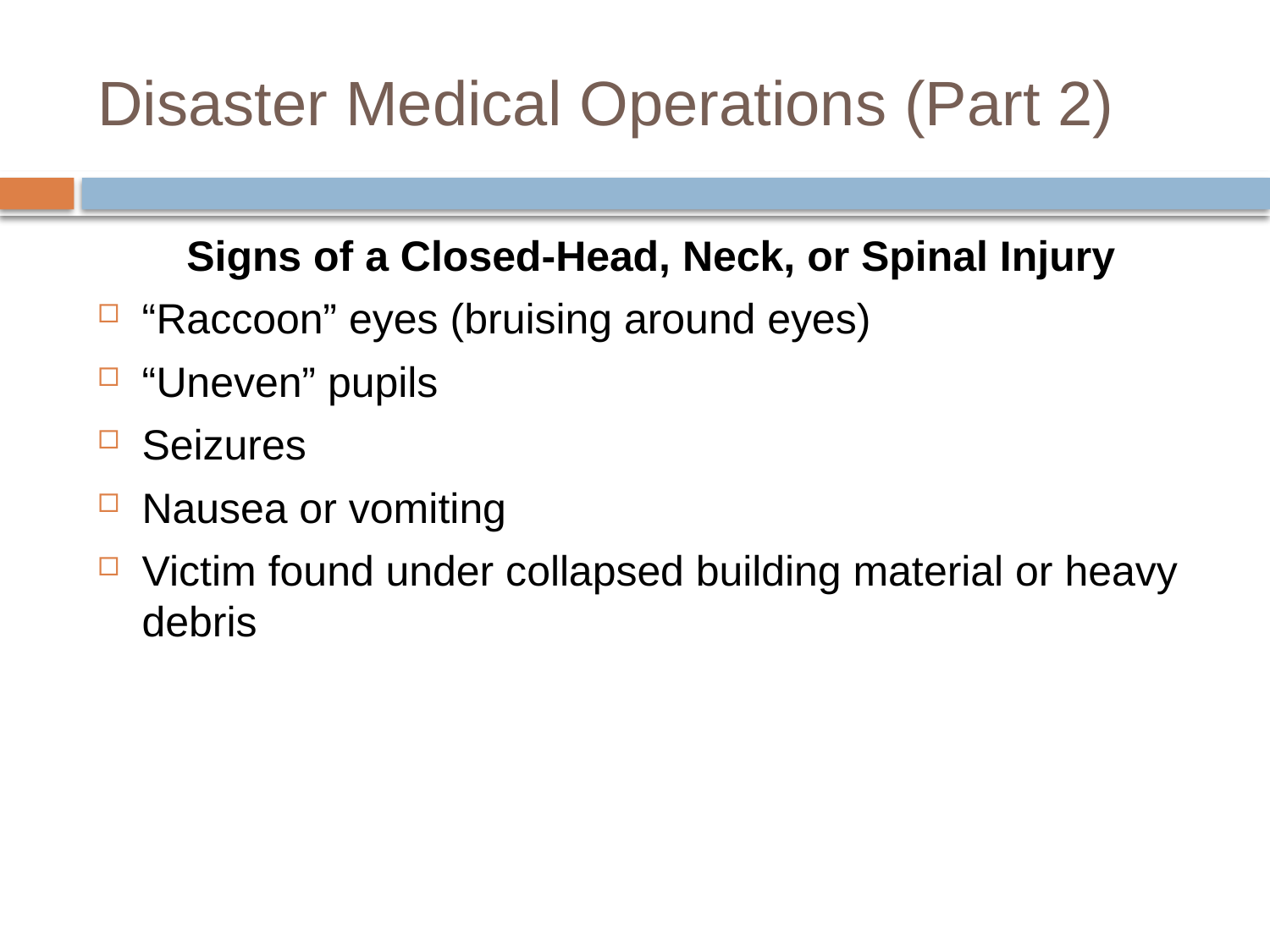

# Disaster Medical Operations (Part 2)
Signs of a Closed-Head, Neck, or Spinal Injury
“Raccoon” eyes (bruising around eyes)
“Uneven” pupils
Seizures
Nausea or vomiting
Victim found under collapsed building material or heavy debris